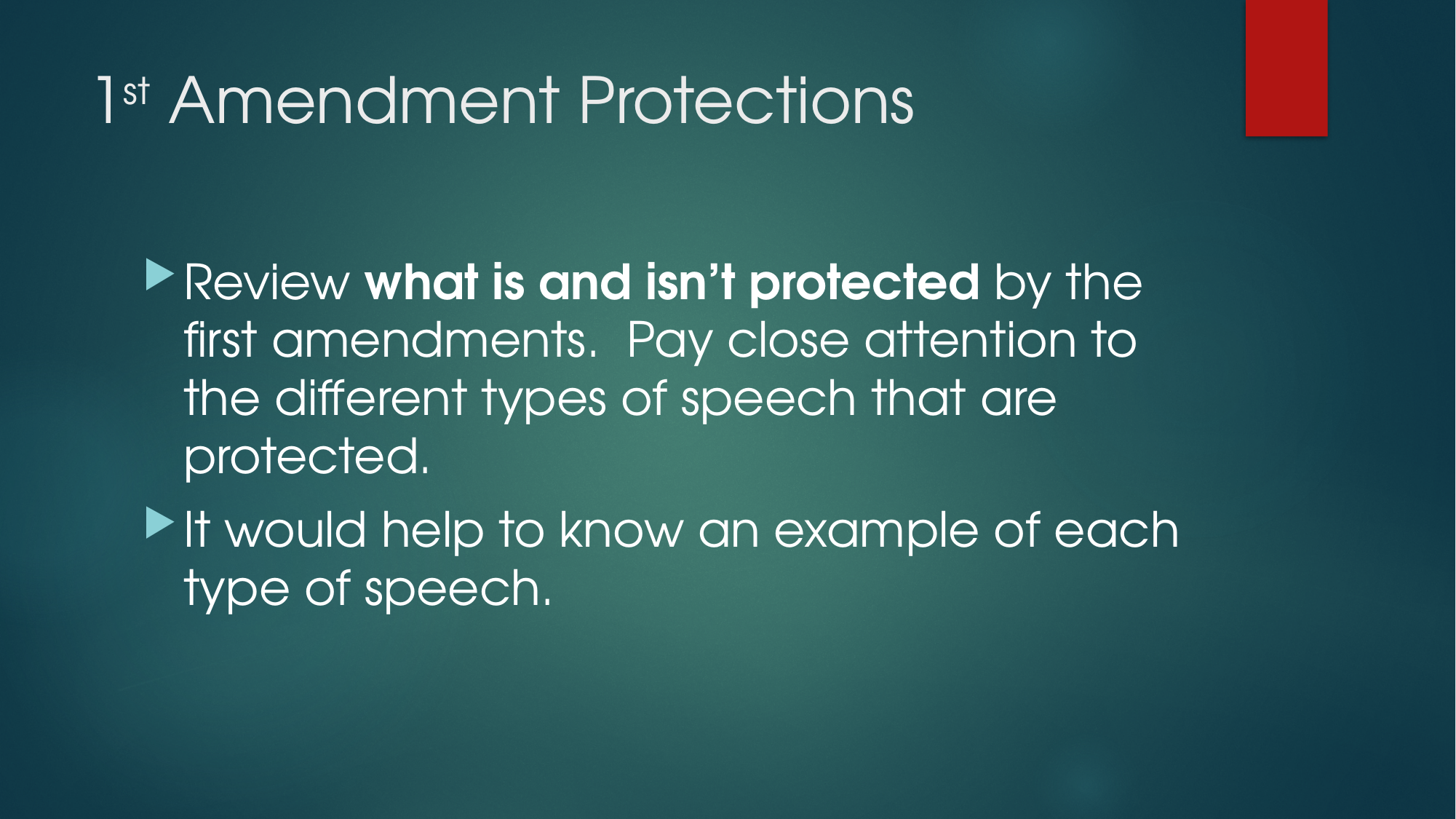

# 1st Amendment Protections
Review what is and isn’t protected by the first amendments.  Pay close attention to the different types of speech that are protected.
It would help to know an example of each type of speech.